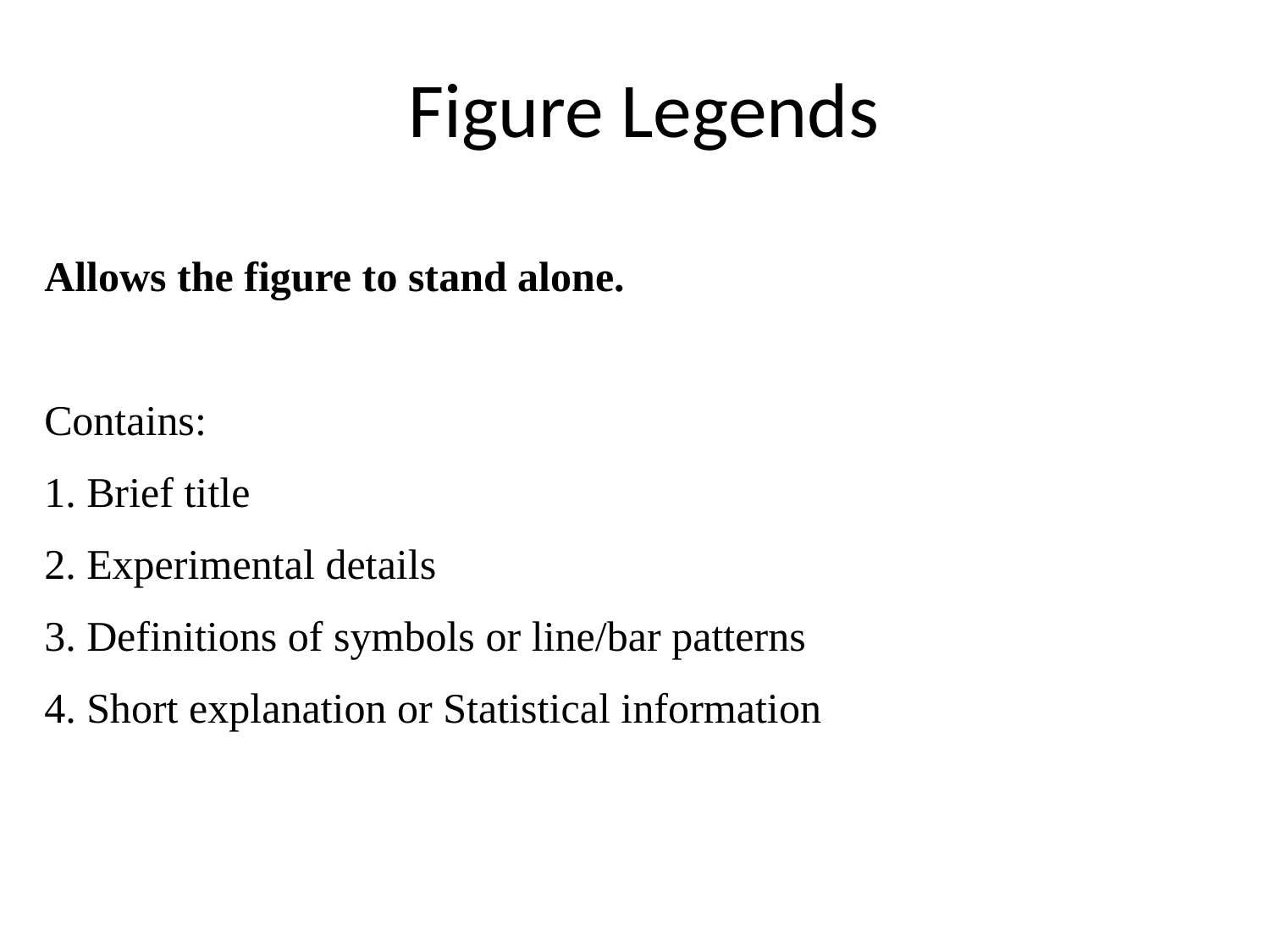

# Figure Legends

Allows the figure to stand alone.

Contains:
1. Brief title
2. Experimental details
3. Definitions of symbols or line/bar patterns
4. Short explanation or Statistical information